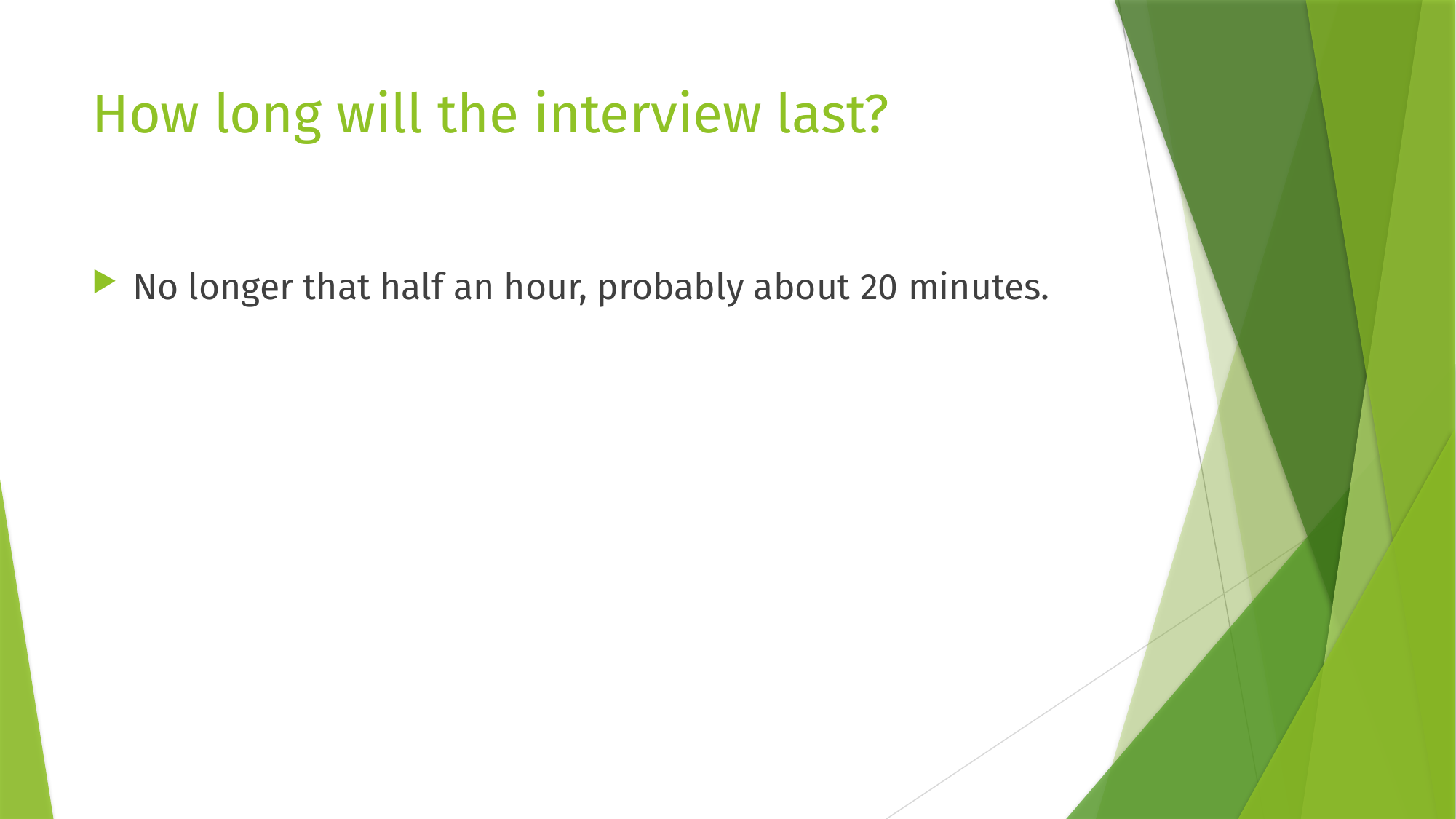

# How long will the interview last?
No longer that half an hour, probably about 20 minutes.